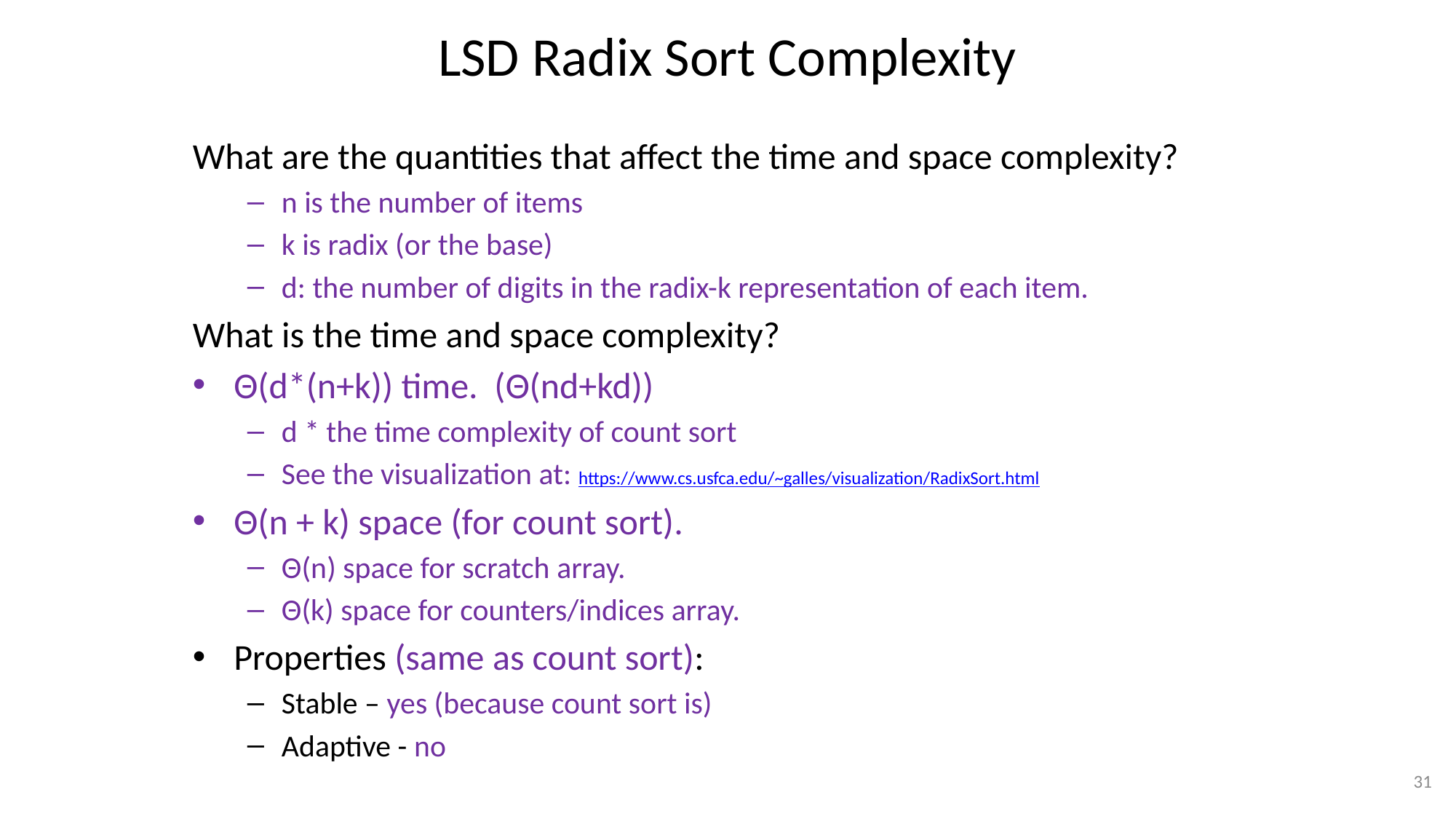

# LSD Radix Sort Complexity
What are the quantities that affect the time and space complexity?
n is the number of items
k is radix (or the base)
d: the number of digits in the radix-k representation of each item.
What is the time and space complexity?
Θ(d*(n+k)) time.  (Θ(nd+kd))
d * the time complexity of count sort
See the visualization at: https://www.cs.usfca.edu/~galles/visualization/RadixSort.html
Θ(n + k) space (for count sort).
Θ(n) space for scratch array.
Θ(k) space for counters/indices array.
Properties (same as count sort):
Stable – yes (because count sort is)
Adaptive - no
31